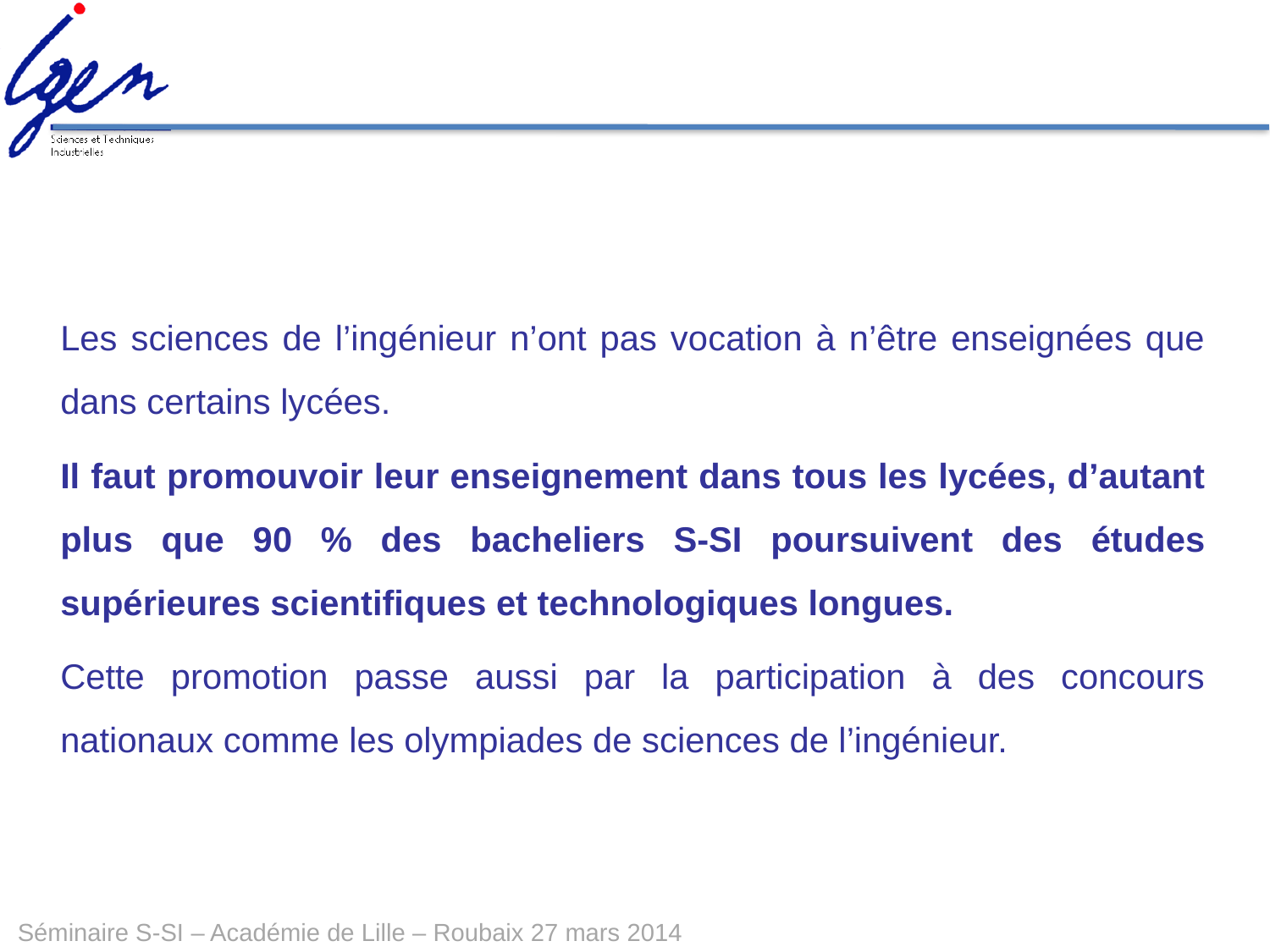

Les sciences de l’ingénieur n’ont pas vocation à n’être enseignées que dans certains lycées.
Il faut promouvoir leur enseignement dans tous les lycées, d’autant plus que 90 % des bacheliers S-SI poursuivent des études supérieures scientifiques et technologiques longues.
Cette promotion passe aussi par la participation à des concours nationaux comme les olympiades de sciences de l’ingénieur.